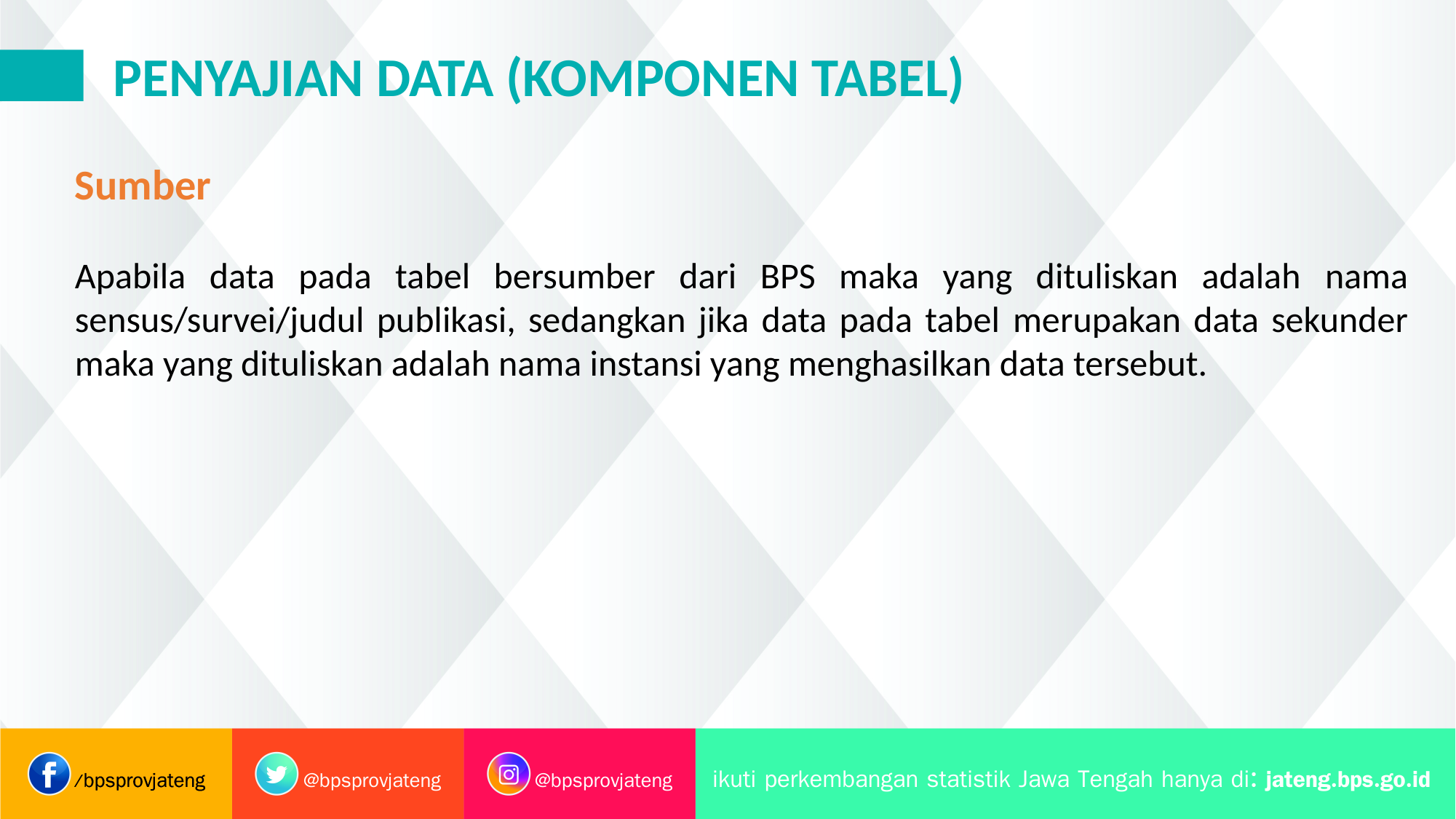

PENYAJIAN DATA (KOMPONEN TABEL)

Sumber

Apabila data pada tabel bersumber dari BPS maka yang dituliskan adalah nama sensus/survei/judul publikasi, sedangkan jika data pada tabel merupakan data sekunder maka yang dituliskan adalah nama instansi yang menghasilkan data tersebut.